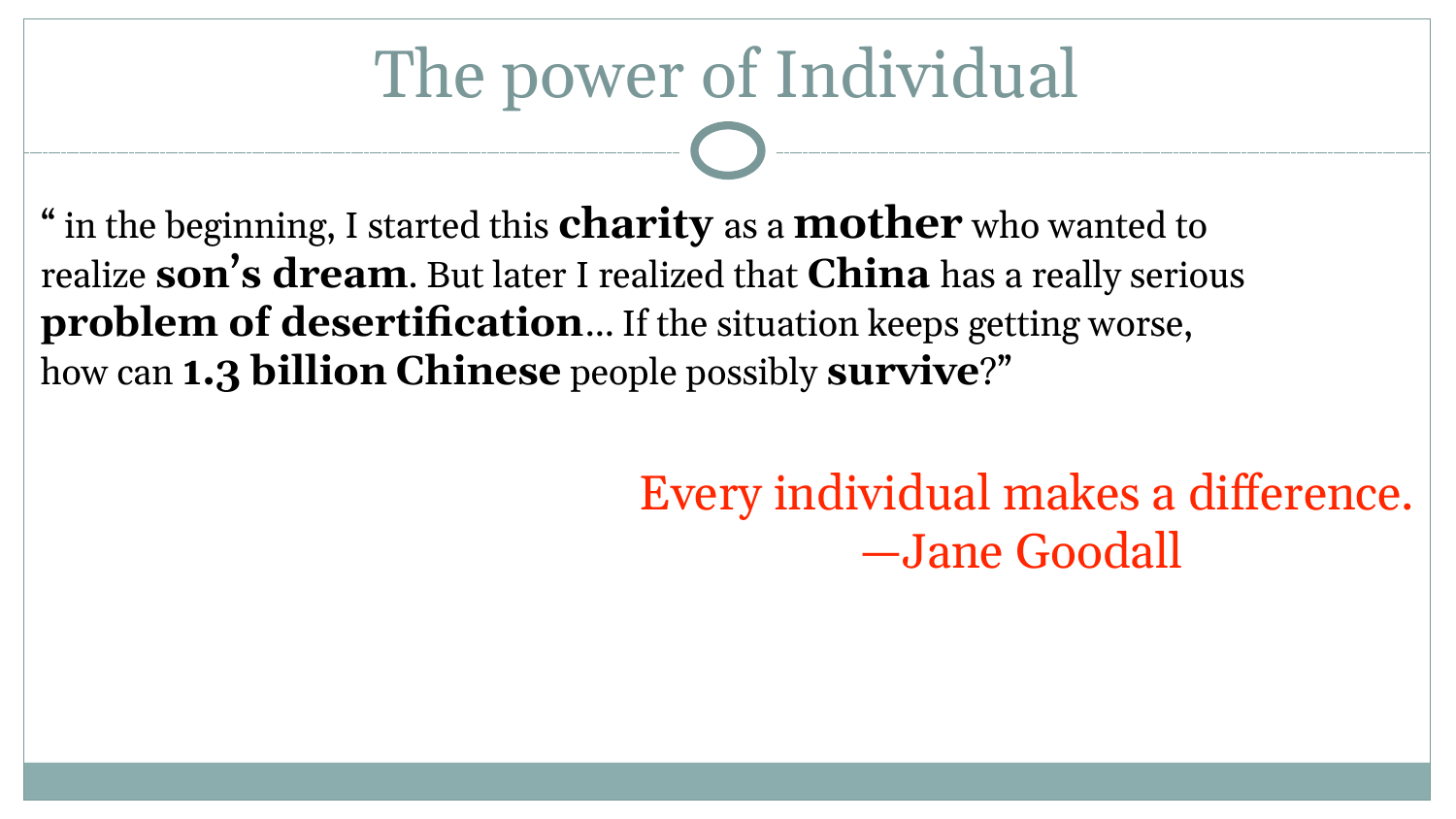

# The power of Individual
“ in the beginning, I started this charity as a mother who wanted to realize son’s dream. But later I realized that China has a really serious problem of desertification… If the situation keeps getting worse, how can 1.3 billion Chinese people possibly survive?”
Every individual makes a difference.
                   —Jane Goodall